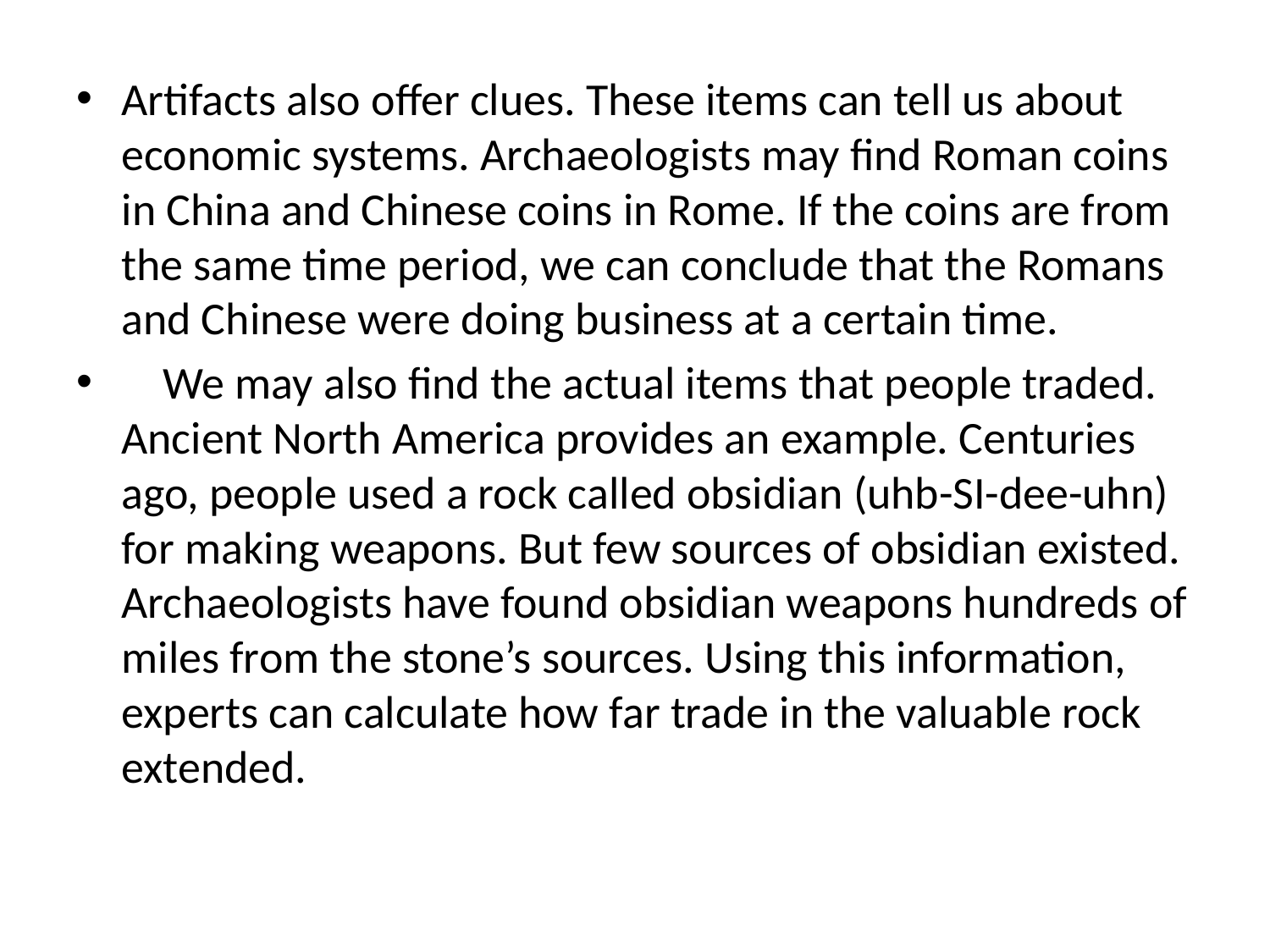

Artifacts also offer clues. These items can tell us about economic systems. Archaeologists may find Roman coins in China and Chinese coins in Rome. If the coins are from the same time period, we can conclude that the Romans and Chinese were doing business at a certain time.
    We may also find the actual items that people traded. Ancient North America provides an example. Centuries ago, people used a rock called obsidian (uhb-SI-dee-uhn) for making weapons. But few sources of obsidian existed. Archaeologists have found obsidian weapons hundreds of miles from the stone’s sources. Using this information, experts can calculate how far trade in the valuable rock extended.